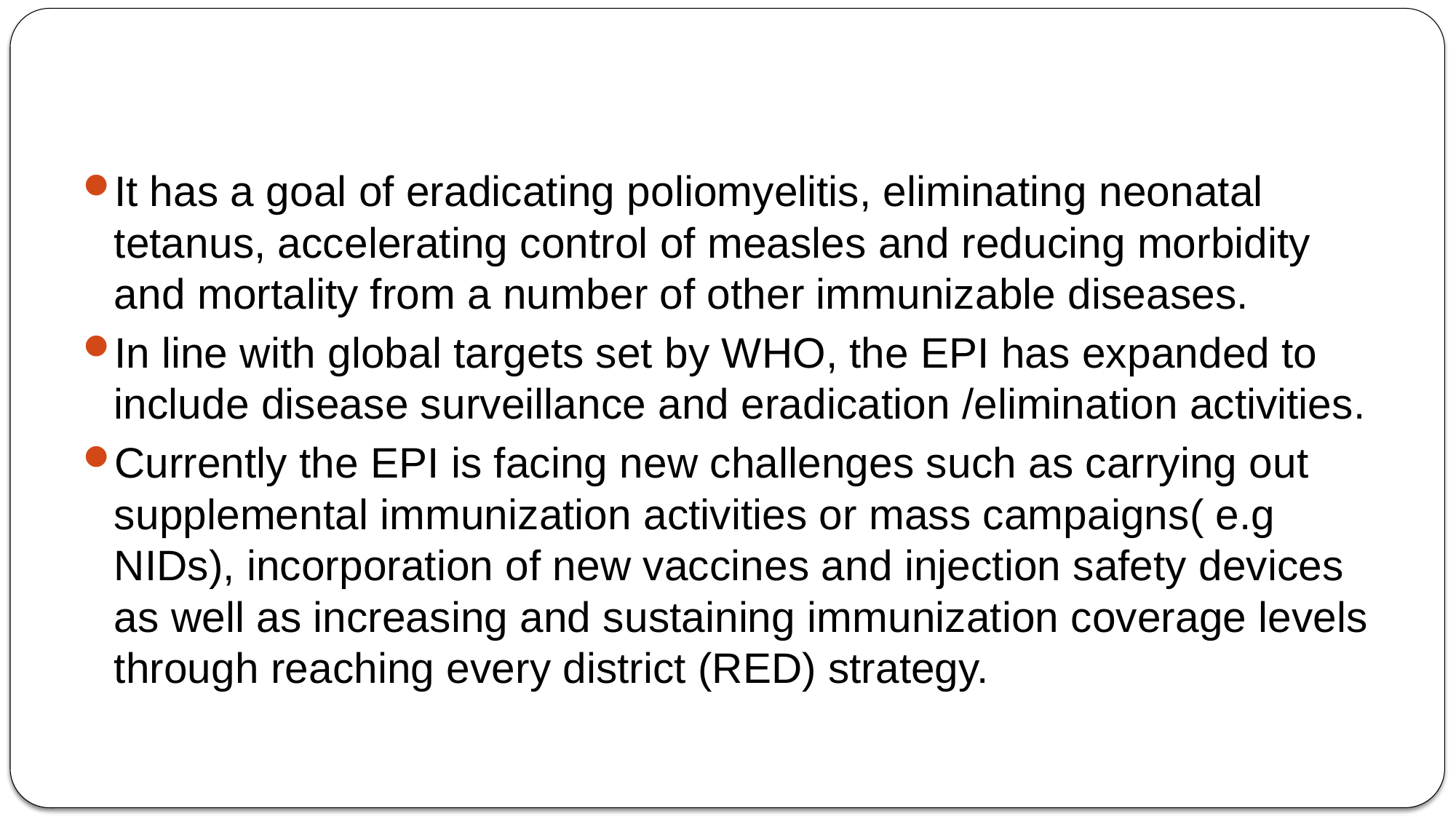

#
It has a goal of eradicating poliomyelitis, eliminating neonatal tetanus, accelerating control of measles and reducing morbidity and mortality from a number of other immunizable diseases.
In line with global targets set by WHO, the EPI has expanded to include disease surveillance and eradication /elimination activities.
Currently the EPI is facing new challenges such as carrying out supplemental immunization activities or mass campaigns( e.g NIDs), incorporation of new vaccines and injection safety devices as well as increasing and sustaining immunization coverage levels through reaching every district (RED) strategy.